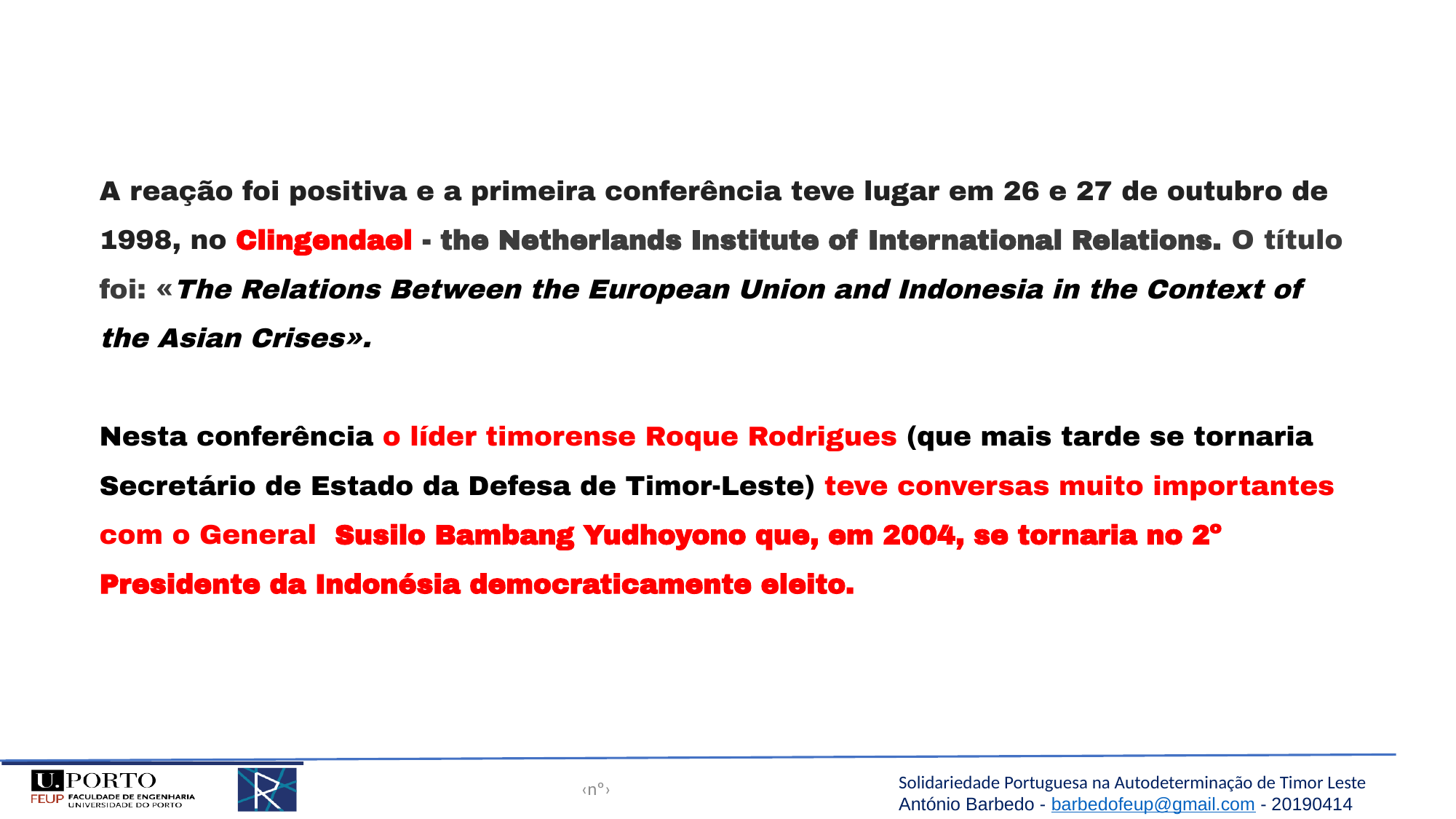

A reação foi positiva e a primeira conferência teve lugar em 26 e 27 de outubro de 1998, no Clingendael - the Netherlands Institute of International Relations. O título foi: «The Relations Between the European Union and Indonesia in the Context of the Asian Crises».

Nesta conferência o líder timorense Roque Rodrigues (que mais tarde se tornaria Secretário de Estado da Defesa de Timor-Leste) teve conversas muito importantes com o General  Susilo Bambang Yudhoyono que, em 2004, se tornaria no 2º Presidente da Indonésia democraticamente eleito.
‹nº›